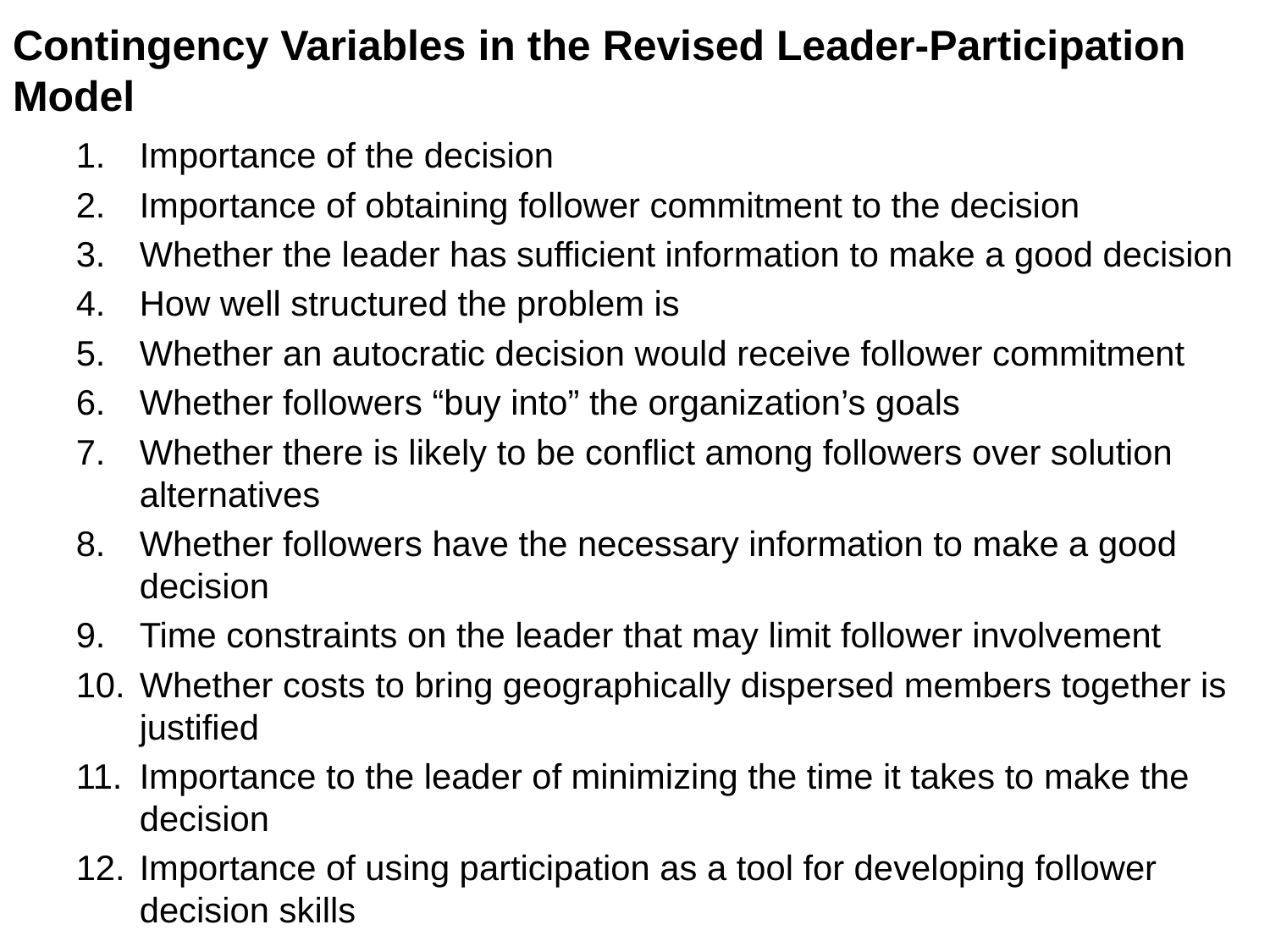

# Contingency Variables in the Revised Leader-Participation Model
Importance of the decision
Importance of obtaining follower commitment to the decision
Whether the leader has sufficient information to make a good decision
How well structured the problem is
Whether an autocratic decision would receive follower commitment
Whether followers “buy into” the organization’s goals
Whether there is likely to be conflict among followers over solution alternatives
Whether followers have the necessary information to make a good decision
Time constraints on the leader that may limit follower involvement
Whether costs to bring geographically dispersed members together is justified
Importance to the leader of minimizing the time it takes to make the decision
Importance of using participation as a tool for developing follower decision skills